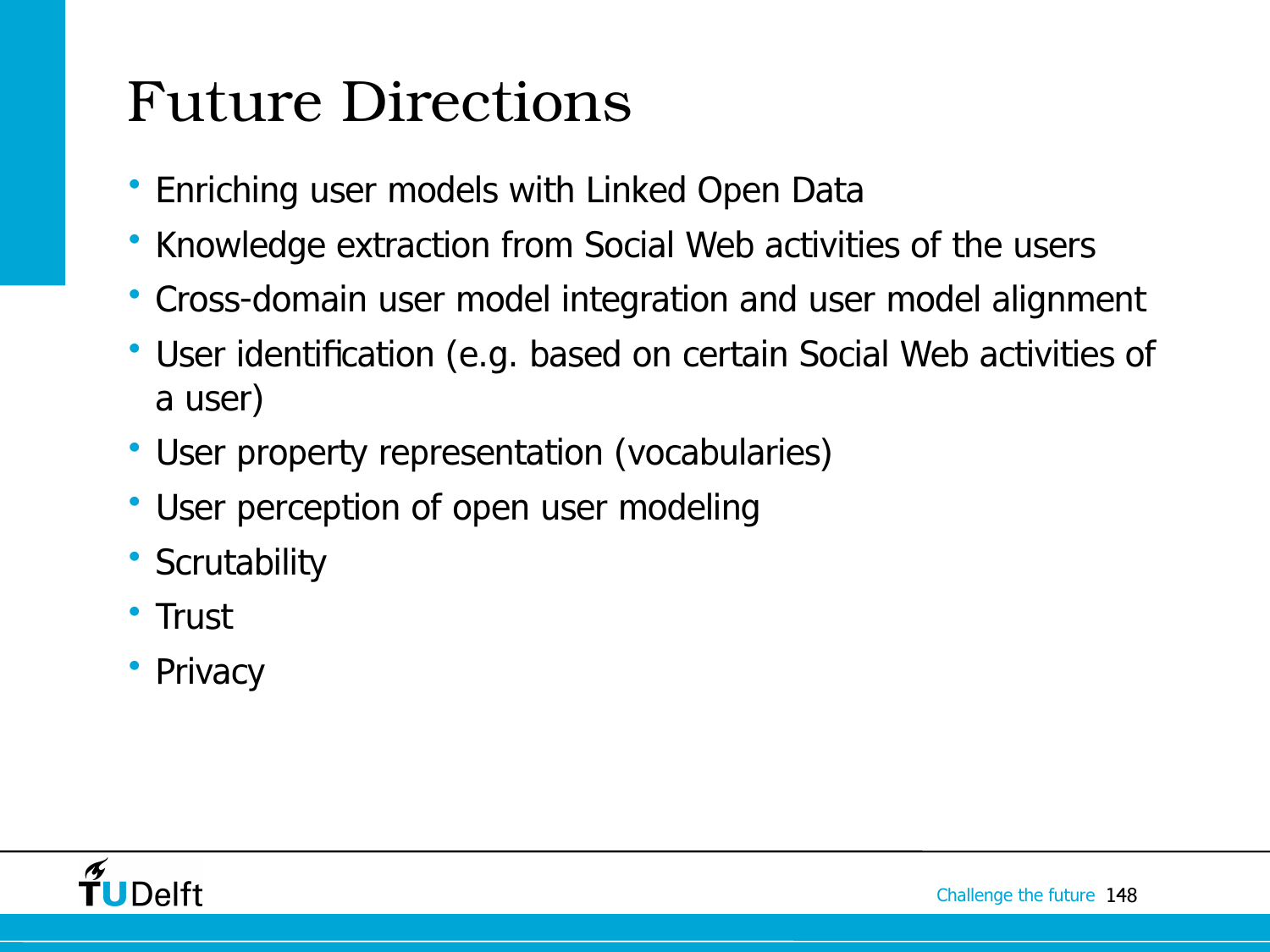

# Future Directions
Enriching user models with Linked Open Data
Knowledge extraction from Social Web activities of the users
Cross-domain user model integration and user model alignment
User identification (e.g. based on certain Social Web activities of a user)
User property representation (vocabularies)
User perception of open user modeling
Scrutability
Trust
Privacy